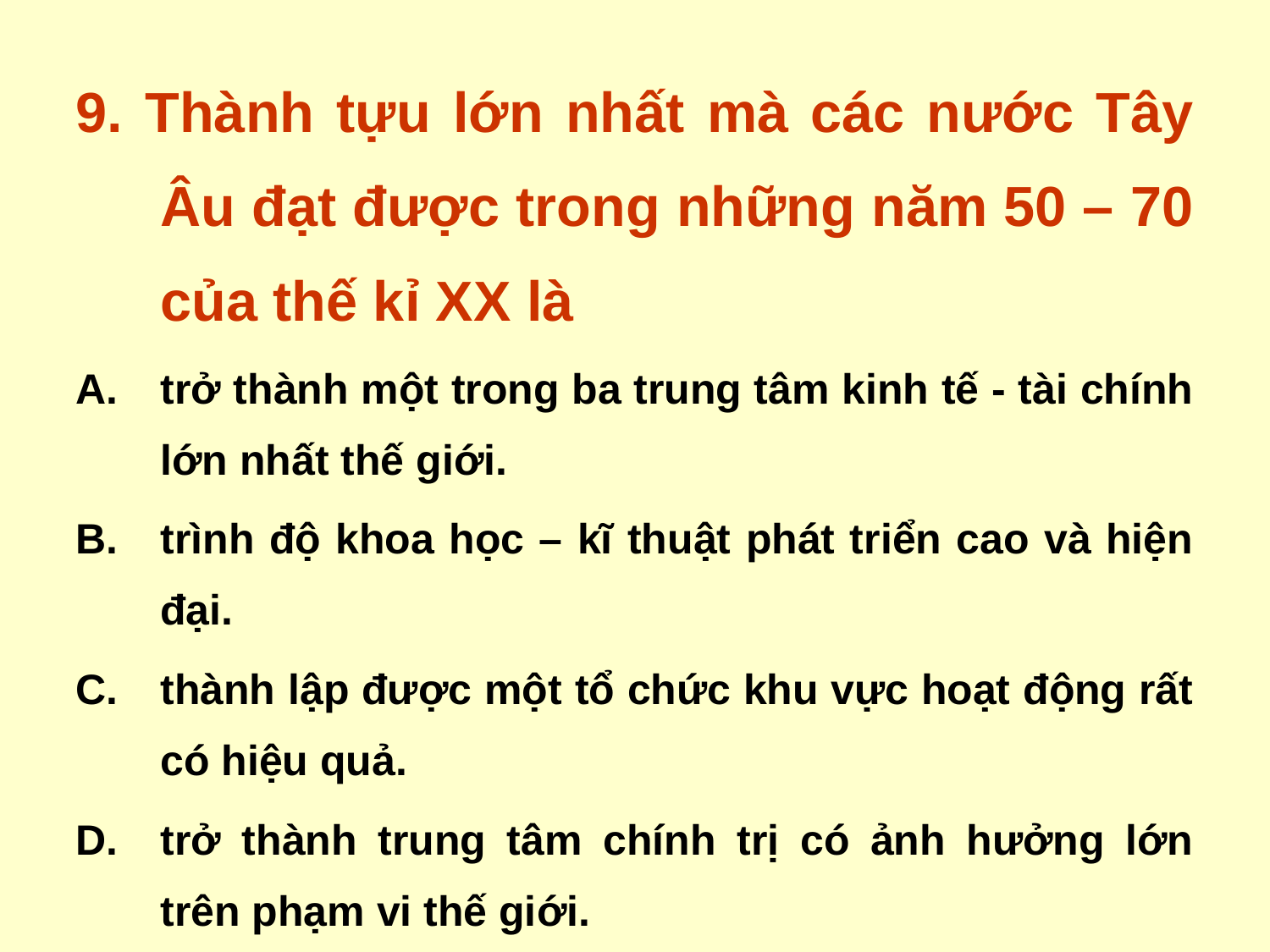

9. Thành tựu lớn nhất mà các nước Tây Âu đạt được trong những năm 50 – 70 của thế kỉ XX là
trở thành một trong ba trung tâm kinh tế - tài chính lớn nhất thế giới.
trình độ khoa học – kĩ thuật phát triển cao và hiện đại.
thành lập được một tổ chức khu vực hoạt động rất có hiệu quả.
trở thành trung tâm chính trị có ảnh hưởng lớn trên phạm vi thế giới.